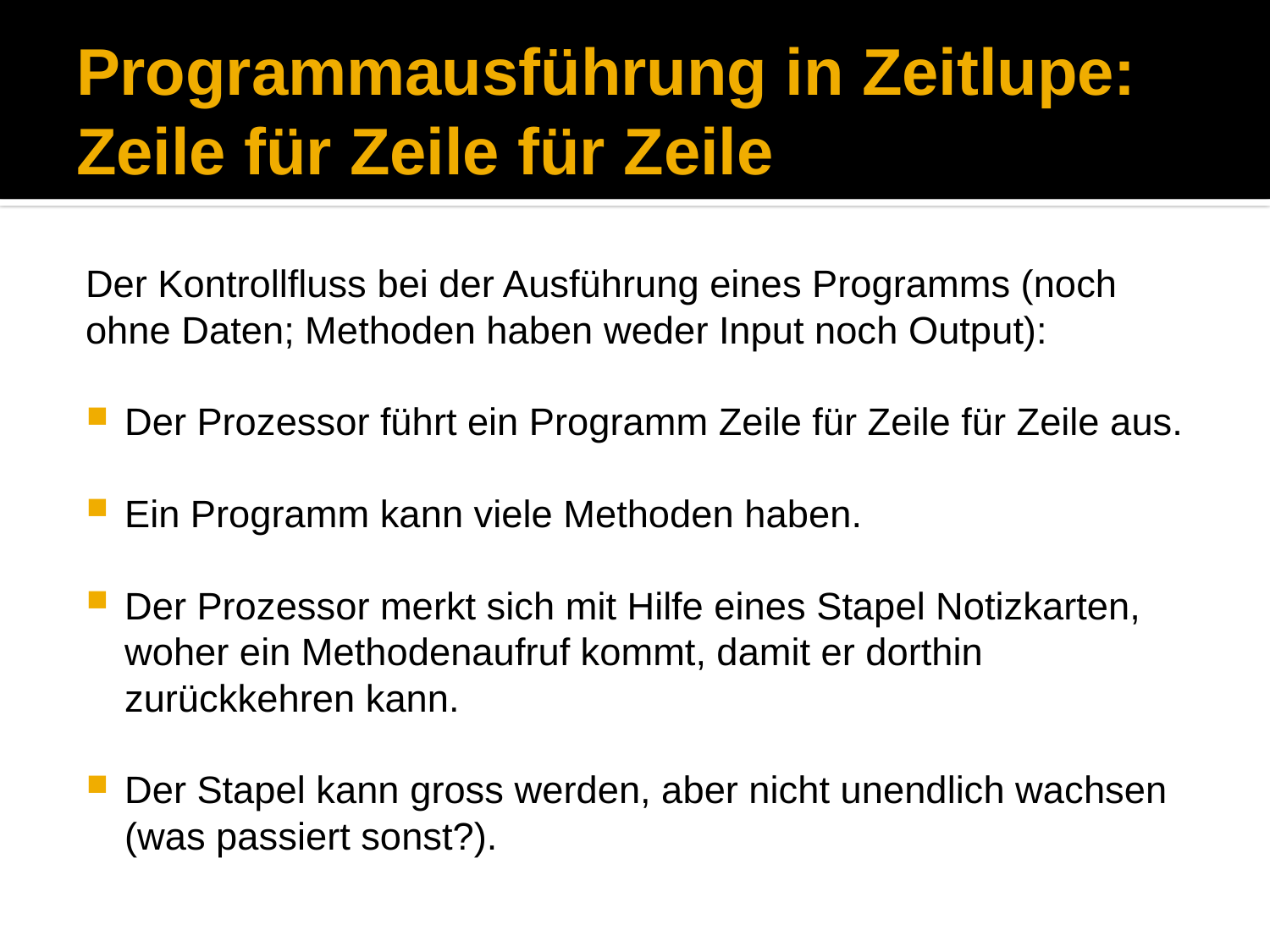

# Programmausführung in Zeitlupe: Zeile für Zeile für Zeile
Der Kontrollfluss bei der Ausführung eines Programms (noch ohne Daten; Methoden haben weder Input noch Output):

Der Prozessor führt ein Programm Zeile für Zeile für Zeile aus.

Ein Programm kann viele Methoden haben.

Der Prozessor merkt sich mit Hilfe eines Stapel Notizkarten, woher ein Methodenaufruf kommt, damit er dorthin zurückkehren kann.

Der Stapel kann gross werden, aber nicht unendlich wachsen (was passiert sonst?).